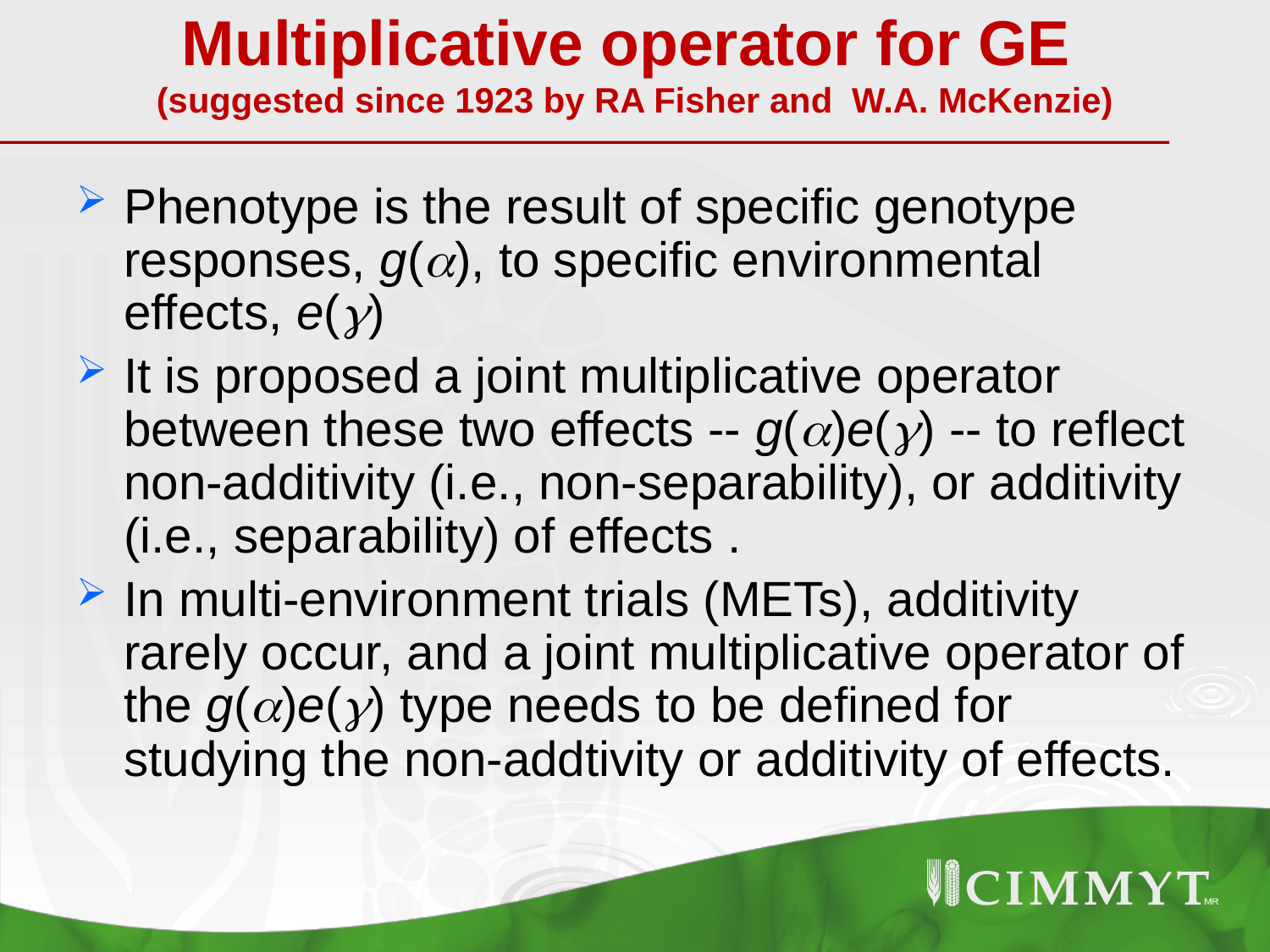

# Multiplicative operator for GE (suggested since 1923 by RA Fisher and  W.A. McKenzie)
Phenotype is the result of specific genotype responses, g(α), to specific environmental effects, e(γ)
It is proposed a joint multiplicative operator between these two effects -- g(α)e(γ) -- to reflect non-additivity (i.e., non-separability), or additivity (i.e., separability) of effects .
In multi-environment trials (METs), additivity rarely occur, and a joint multiplicative operator of the g(α)e(γ) type needs to be defined for studying the non-addtivity or additivity of effects.